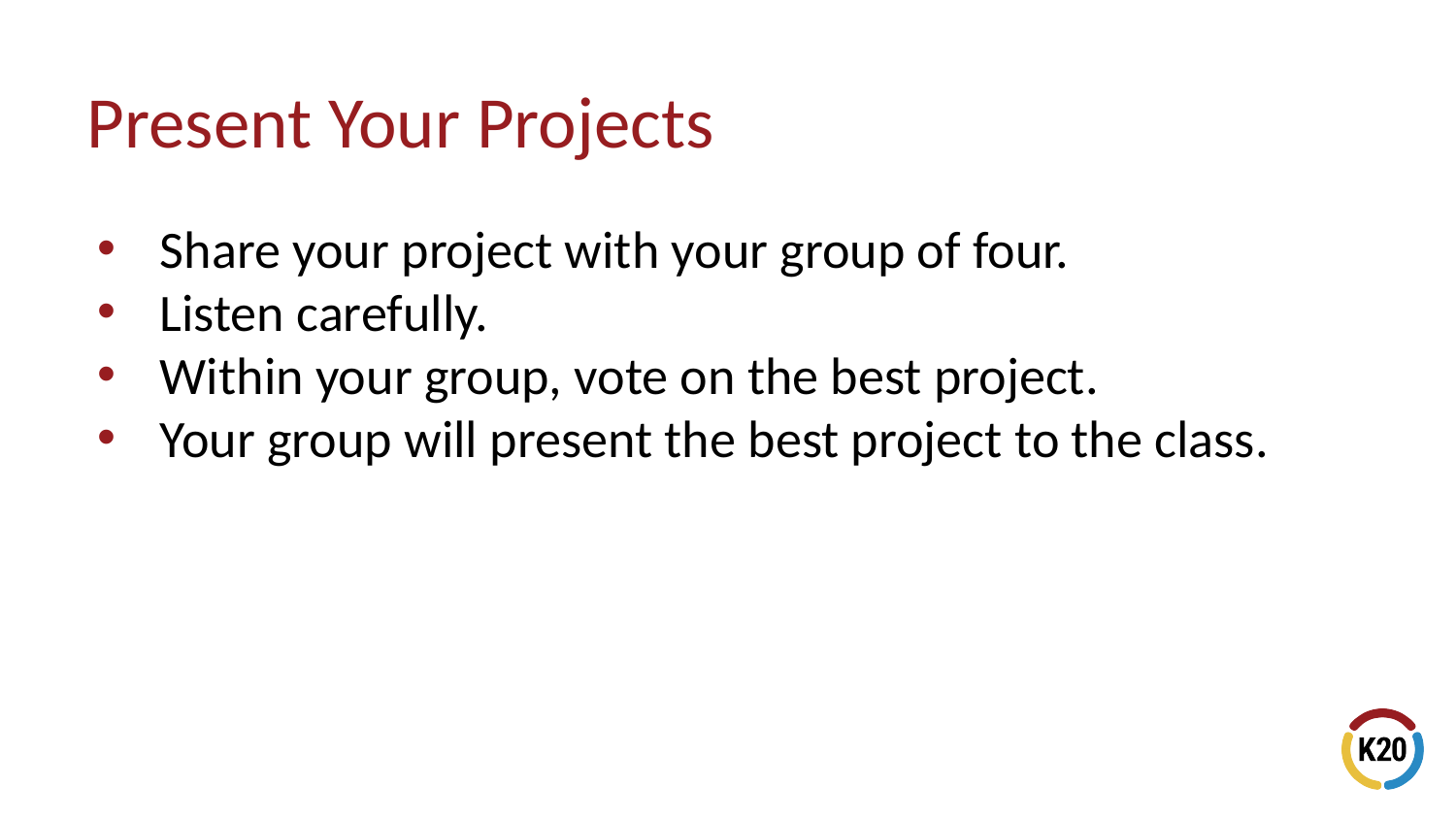

# Present Your Projects
Share your project with your group of four.
Listen carefully.
Within your group, vote on the best project.
Your group will present the best project to the class.